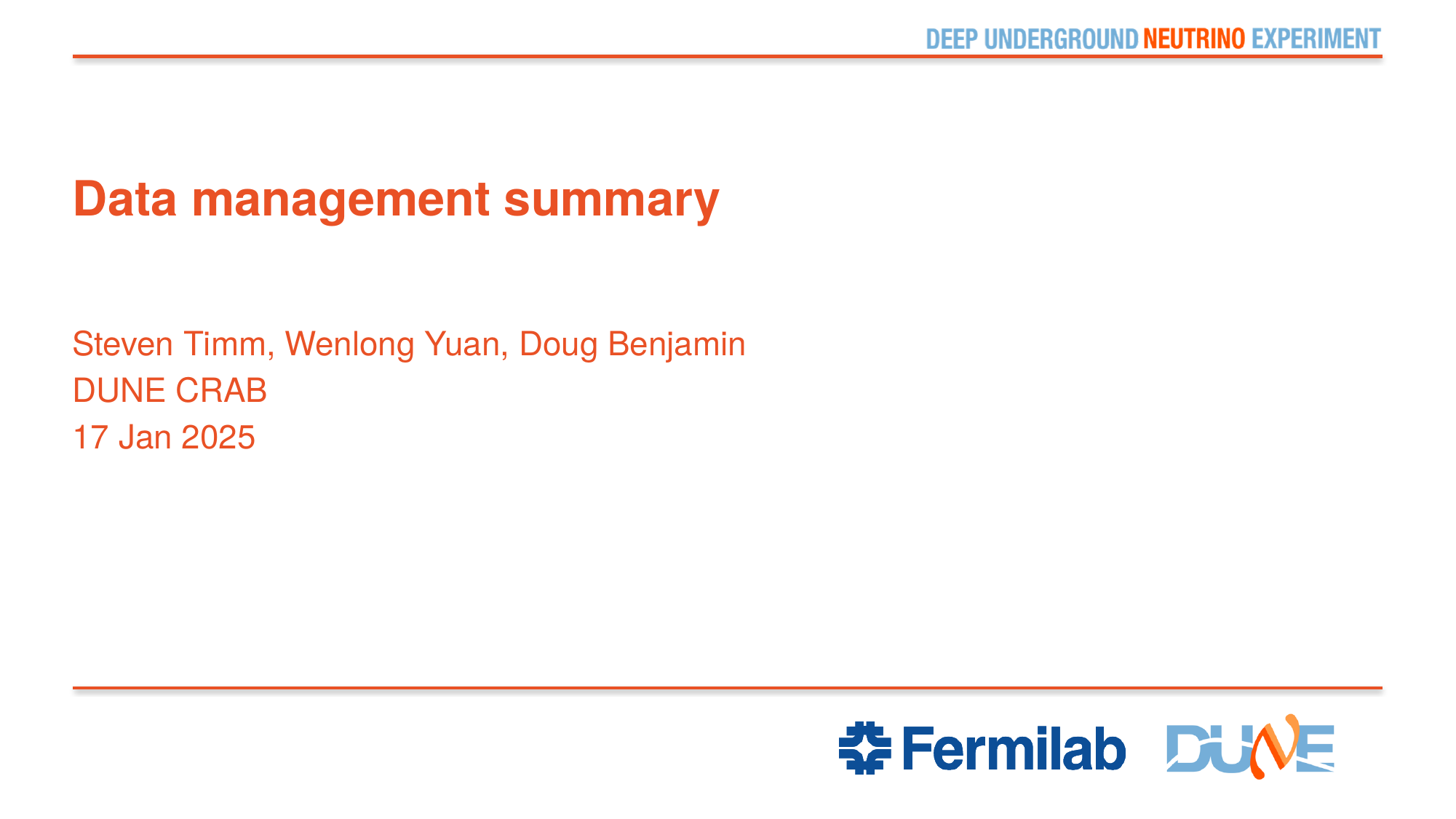

# Data management summary
Steven Timm, Wenlong Yuan, Doug Benjamin
DUNE CRAB
17 Jan 2025